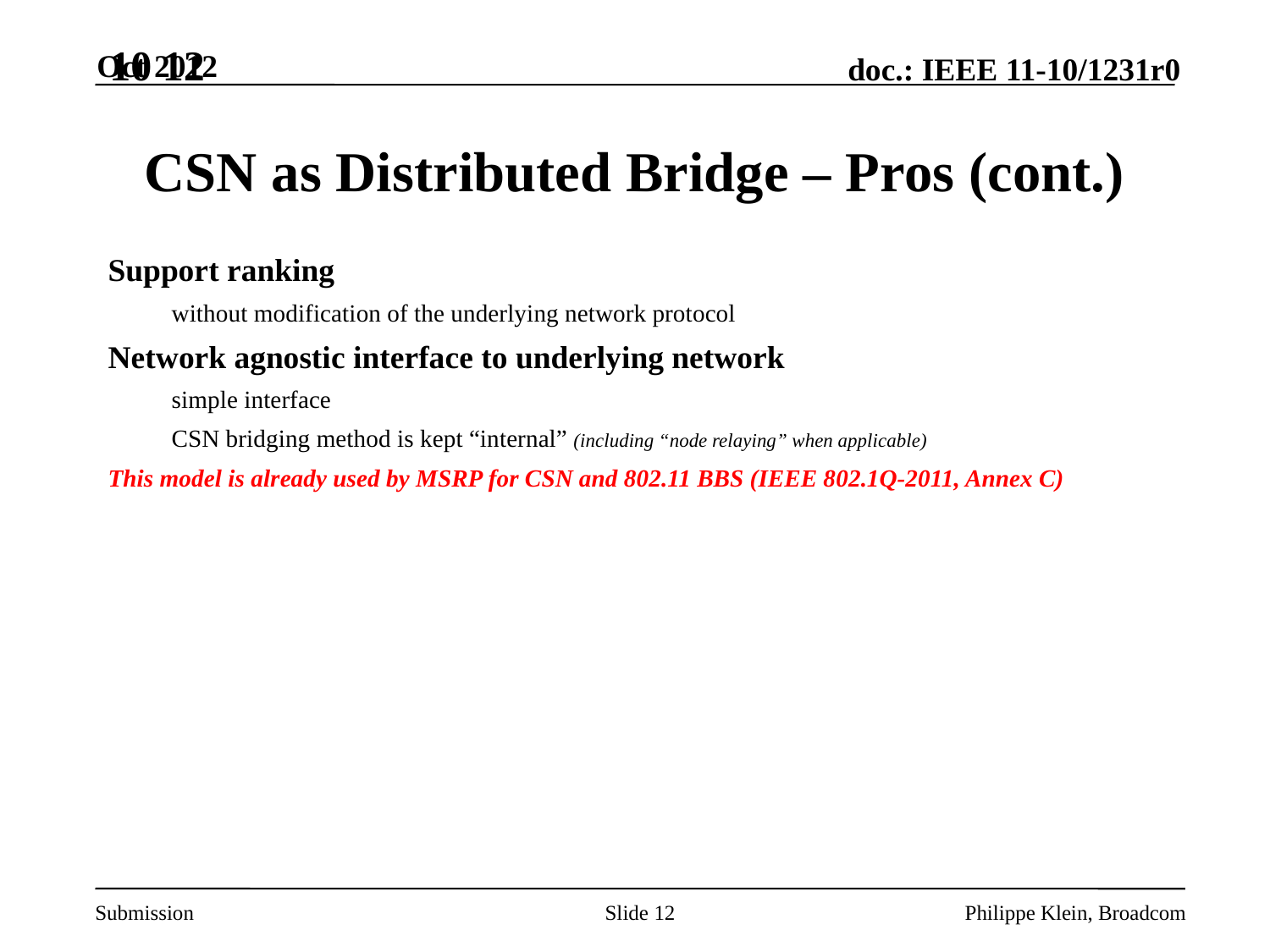

10 12
Oct 2012
# CSN as Distributed Bridge – Pros (cont.)
Support ranking
without modification of the underlying network protocol
Network agnostic interface to underlying network
simple interface
CSN bridging method is kept “internal” (including “node relaying” when applicable)
This model is already used by MSRP for CSN and 802.11 BBS (IEEE 802.1Q-2011, Annex C)
Slide 12
Philippe Klein, Broadcom